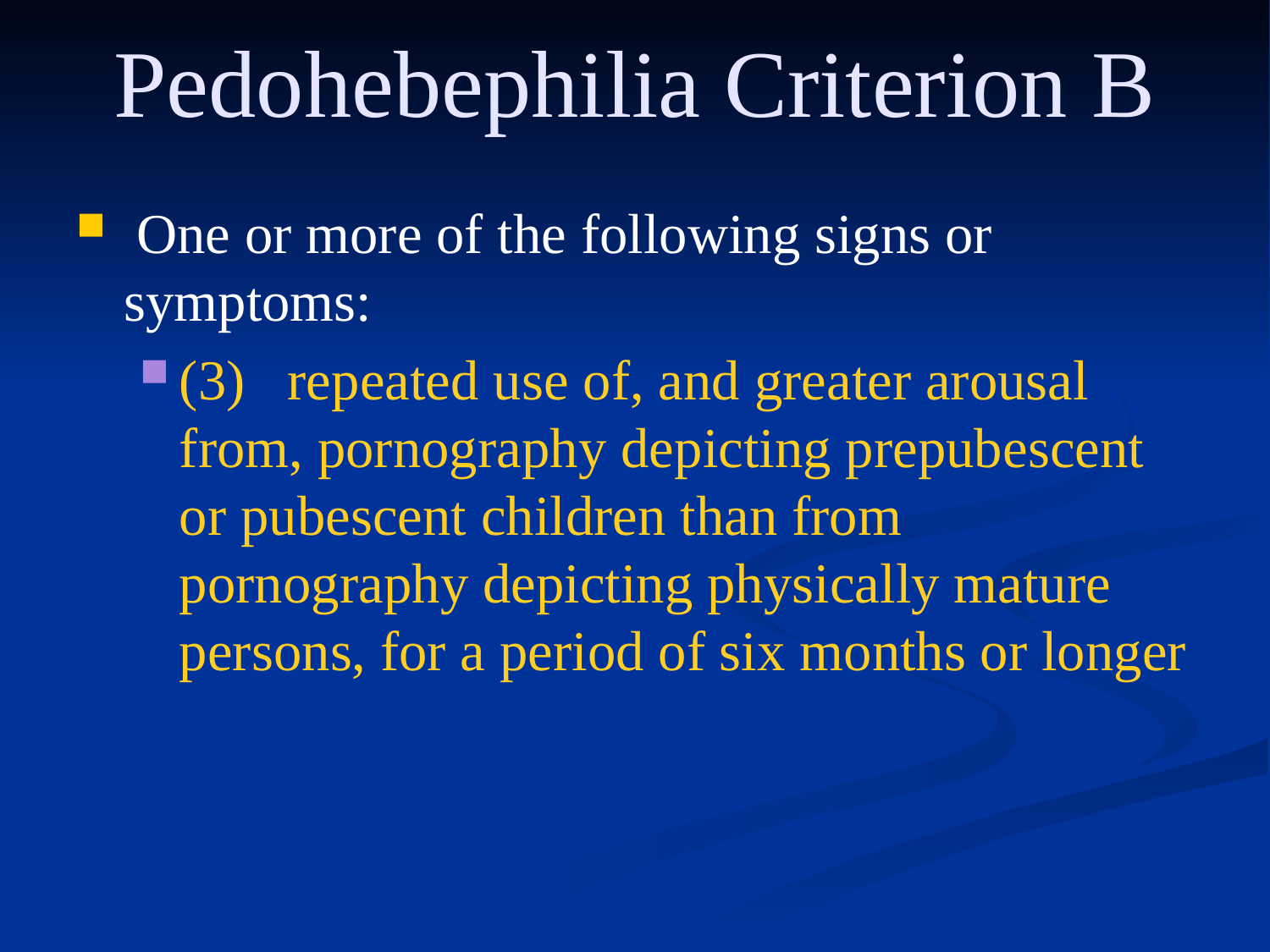

# Pedohebephilia Criterion B
 One or more of the following signs or symptoms:
(3)   repeated use of, and greater arousal from, pornography depicting prepubescent or pubescent children than from pornography depicting physically mature persons, for a period of six months or longer